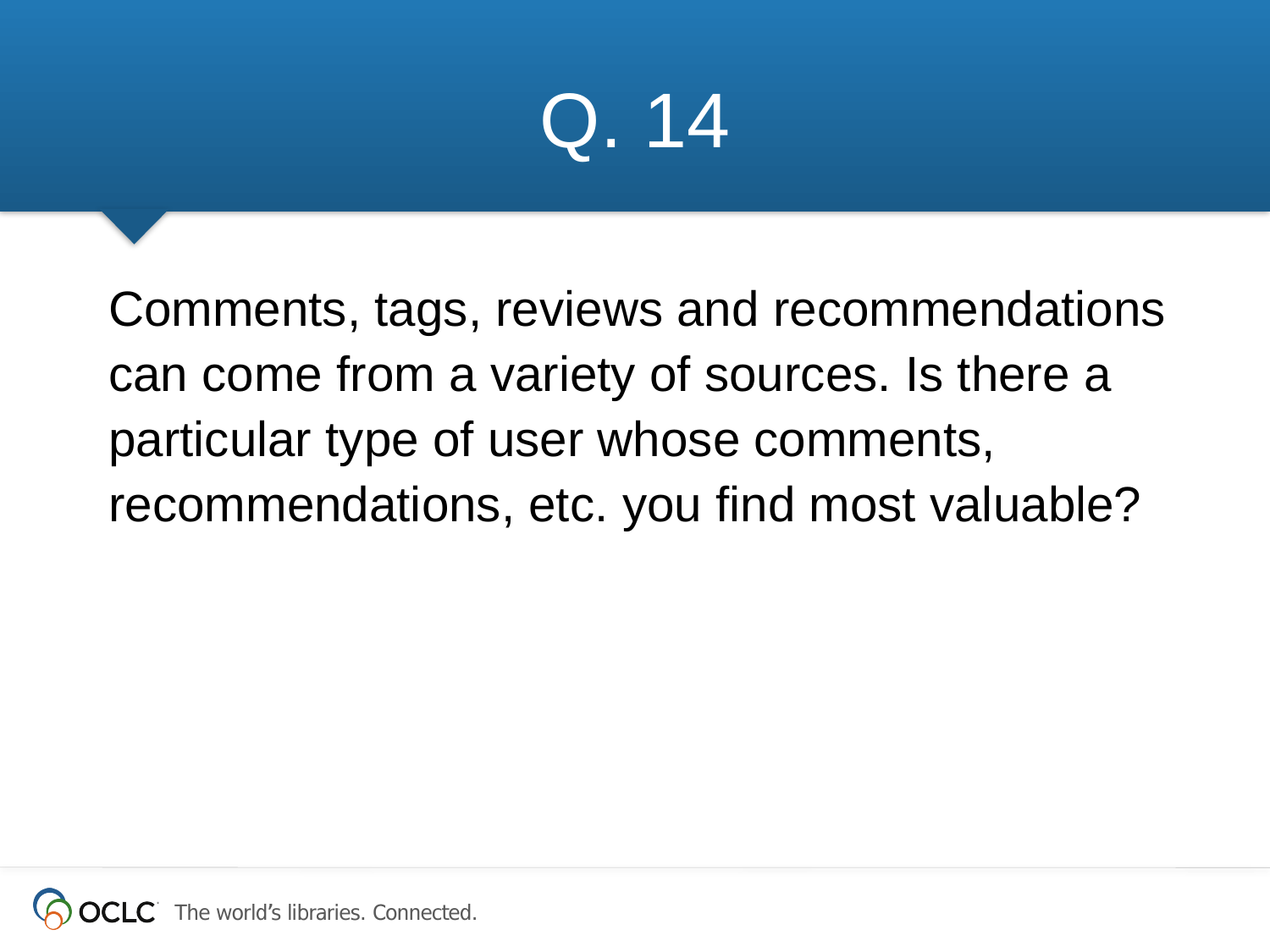

# Q. 14
	Comments, tags, reviews and recommendations can come from a variety of sources. Is there a particular type of user whose comments, recommendations, etc. you find most valuable?